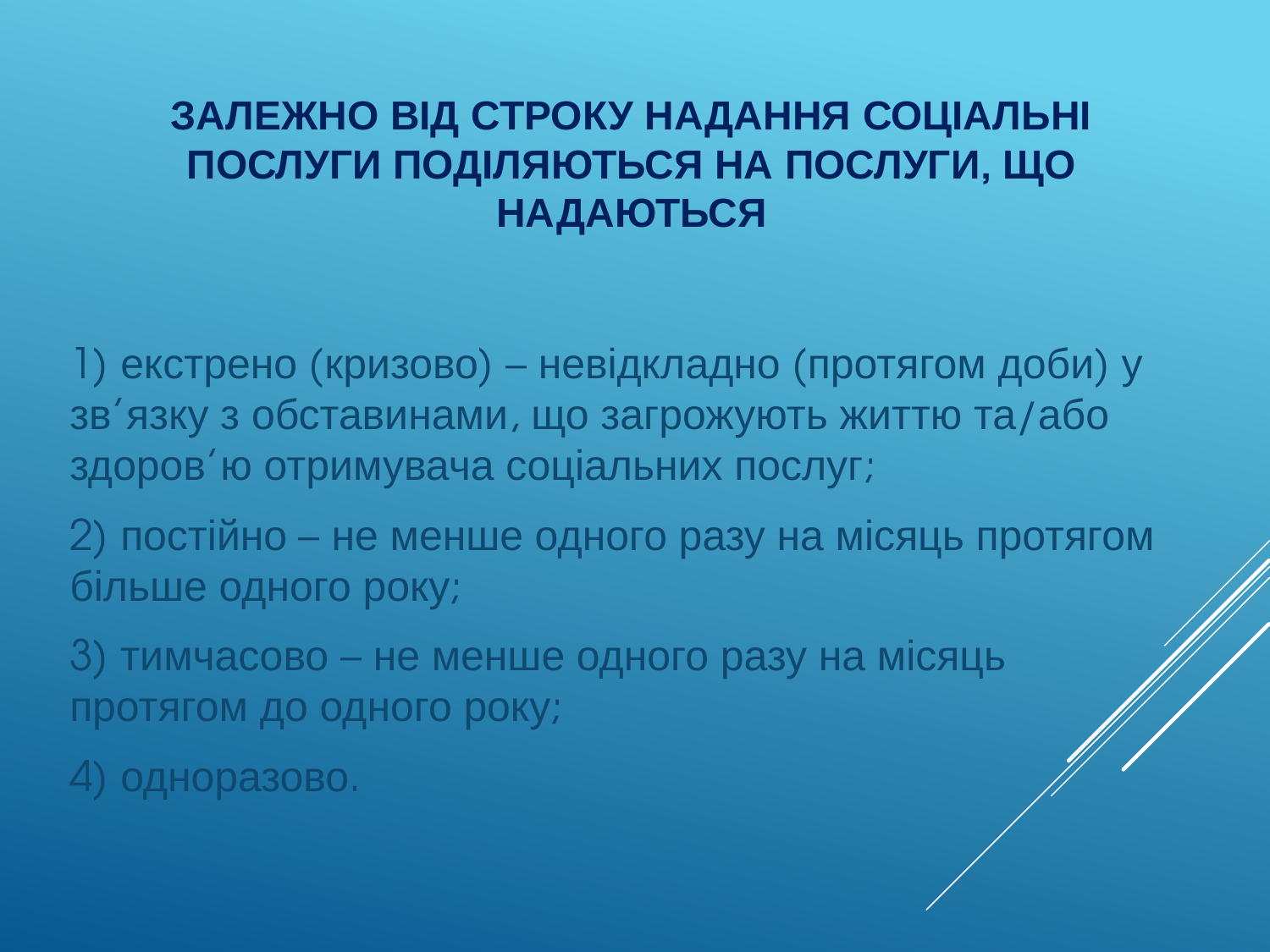

# Залежно від строку надання соціальні послуги поділяються на послуги, що надаються

1) екстрено (кризово) – невідкладно (протягом доби) у зв’язку з обставинами, що загрожують життю та/або здоров’ю отримувача соціальних послуг;
2) постійно – не менше одного разу на місяць протягом більше одного року;
3) тимчасово – не менше одного разу на місяць протягом до одного року;
4) одноразово.